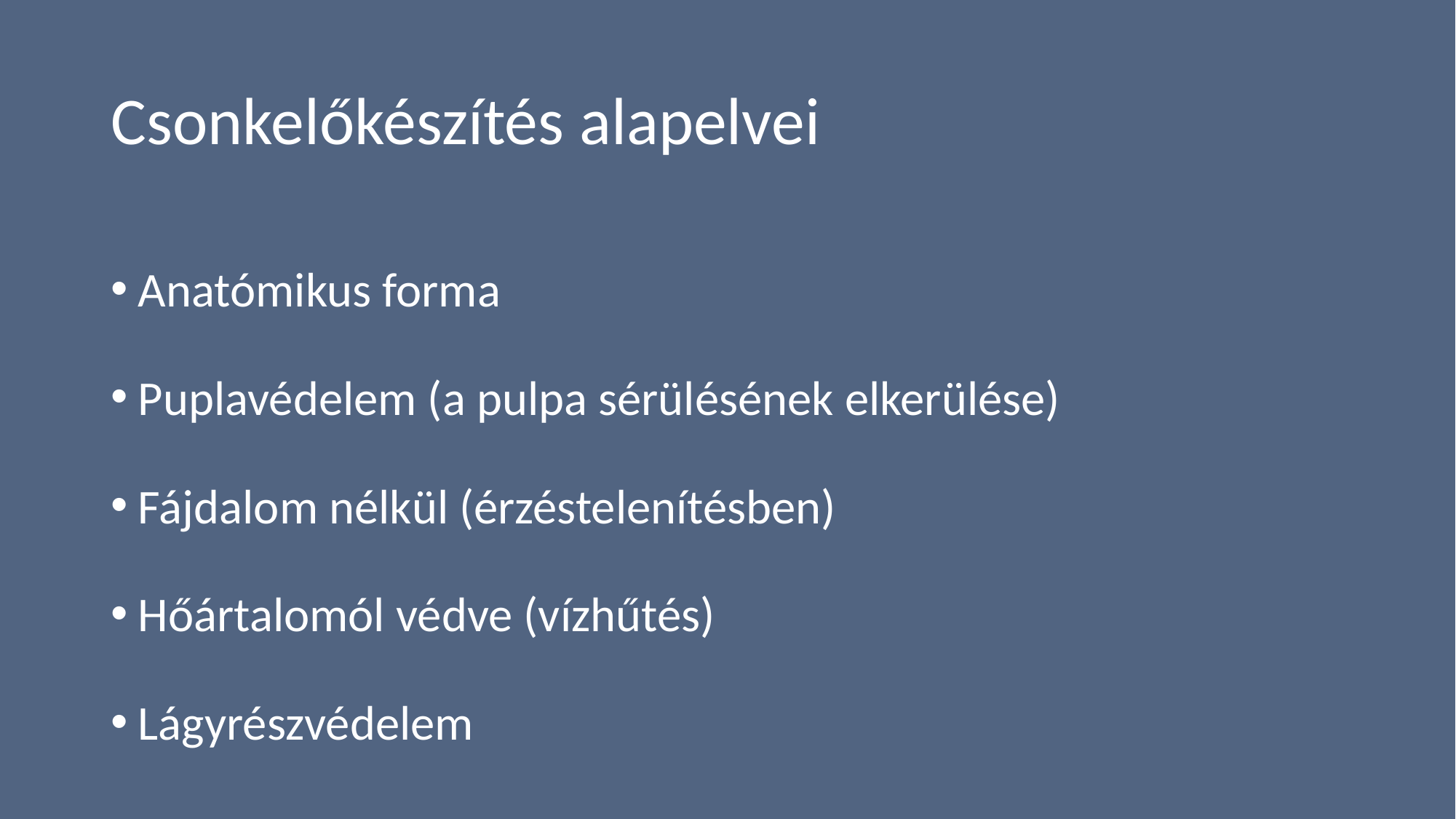

# Csonkelőkészítés alapelvei
Anatómikus forma
Puplavédelem (a pulpa sérülésének elkerülése)
Fájdalom nélkül (érzéstelenítésben)
Hőártalomól védve (vízhűtés)
Lágyrészvédelem